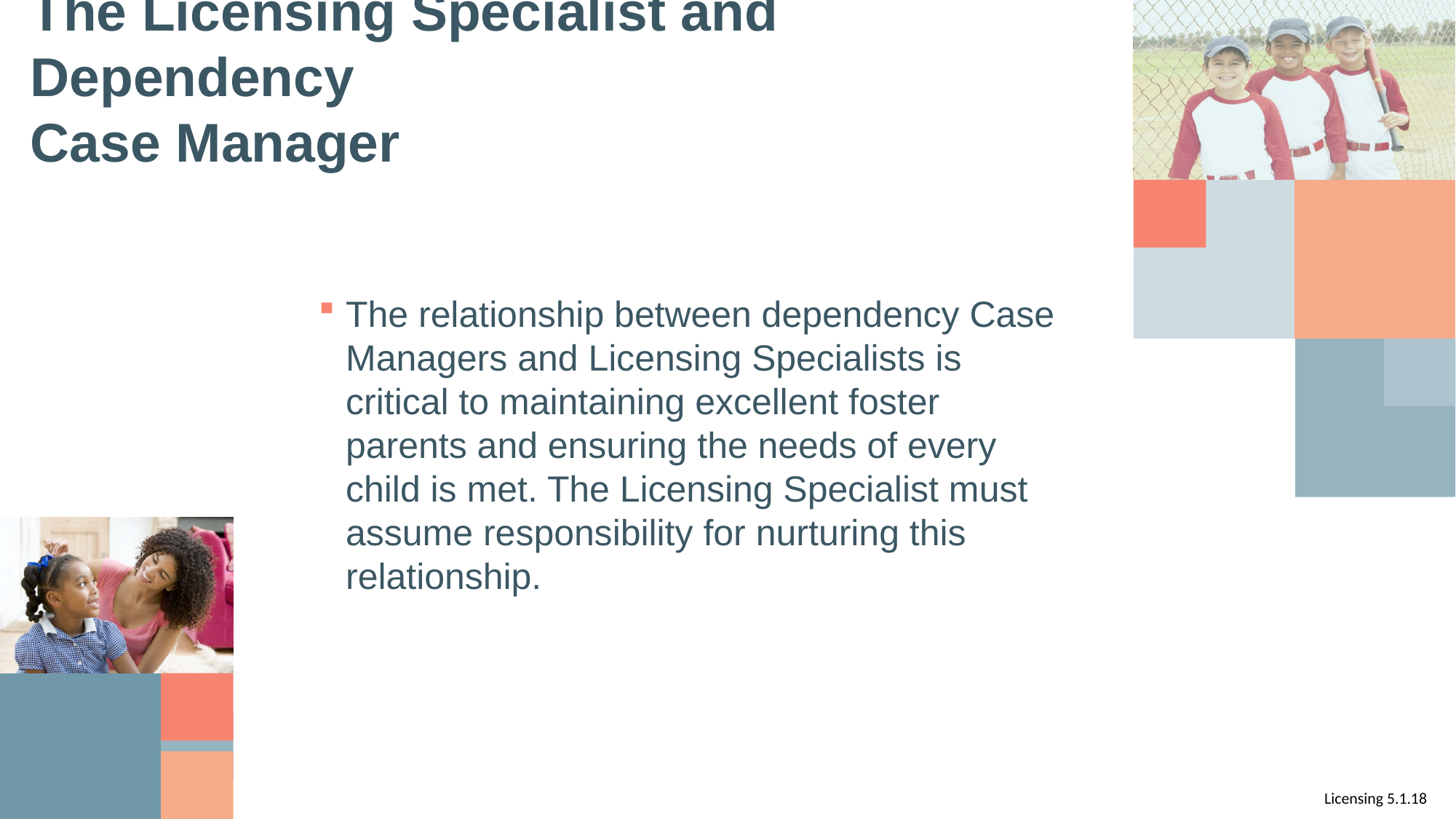

# The Licensing Specialist and Dependency Case Manager
The relationship between dependency Case Managers and Licensing Specialists is critical to maintaining excellent foster parents and ensuring the needs of every child is met. The Licensing Specialist must assume responsibility for nurturing this relationship.

Licensing 5.1.18